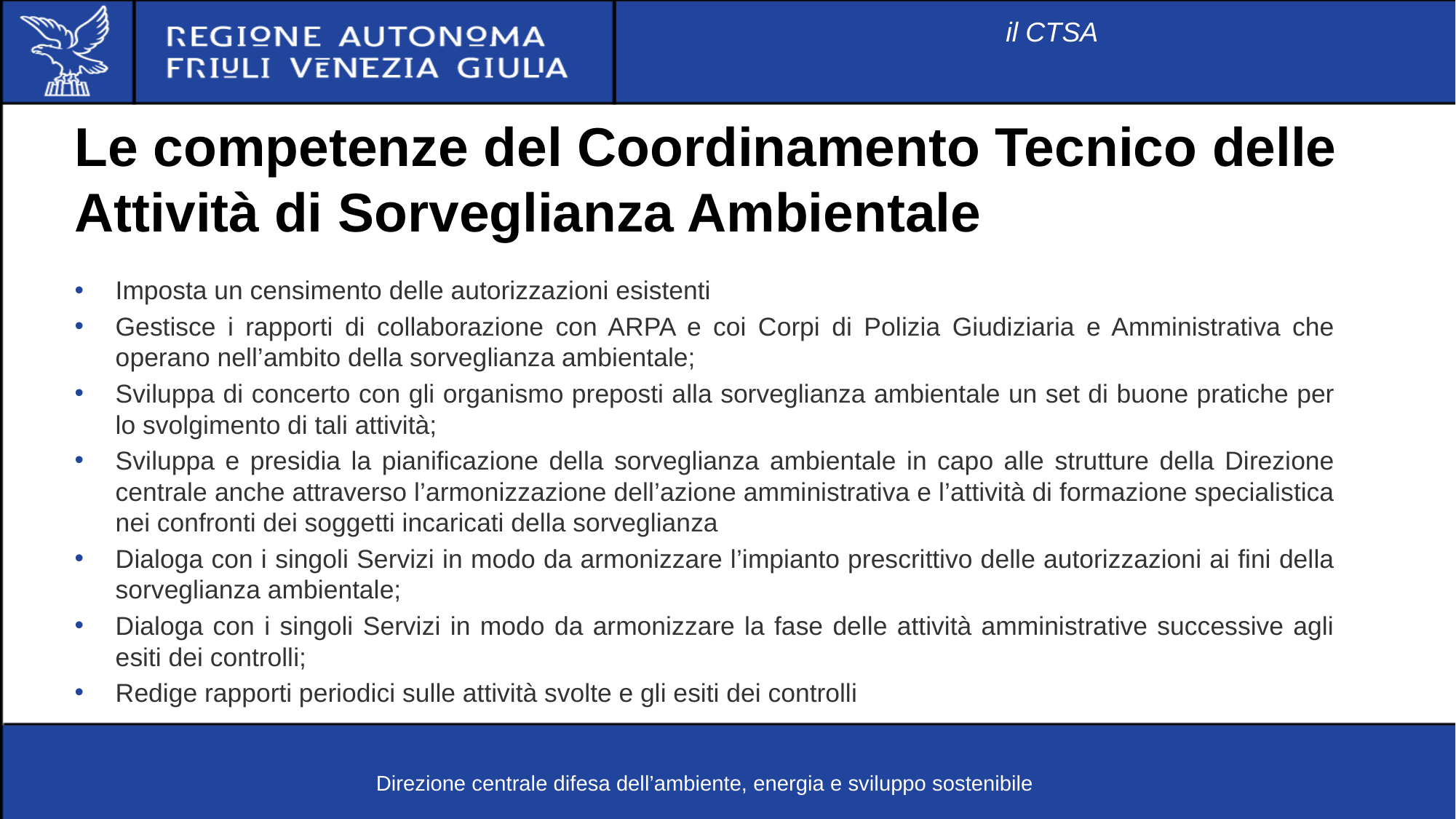

il CTSA
# Le competenze del Coordinamento Tecnico delle Attività di Sorveglianza Ambientale
Imposta un censimento delle autorizzazioni esistenti
Gestisce i rapporti di collaborazione con ARPA e coi Corpi di Polizia Giudiziaria e Amministrativa che operano nell’ambito della sorveglianza ambientale;
Sviluppa di concerto con gli organismo preposti alla sorveglianza ambientale un set di buone pratiche per lo svolgimento di tali attività;
Sviluppa e presidia la pianificazione della sorveglianza ambientale in capo alle strutture della Direzione centrale anche attraverso l’armonizzazione dell’azione amministrativa e l’attività di formazione specialistica nei confronti dei soggetti incaricati della sorveglianza
Dialoga con i singoli Servizi in modo da armonizzare l’impianto prescrittivo delle autorizzazioni ai fini della sorveglianza ambientale;
Dialoga con i singoli Servizi in modo da armonizzare la fase delle attività amministrative successive agli esiti dei controlli;
Redige rapporti periodici sulle attività svolte e gli esiti dei controlli
Direzione centrale difesa dell’ambiente, energia e sviluppo sostenibile